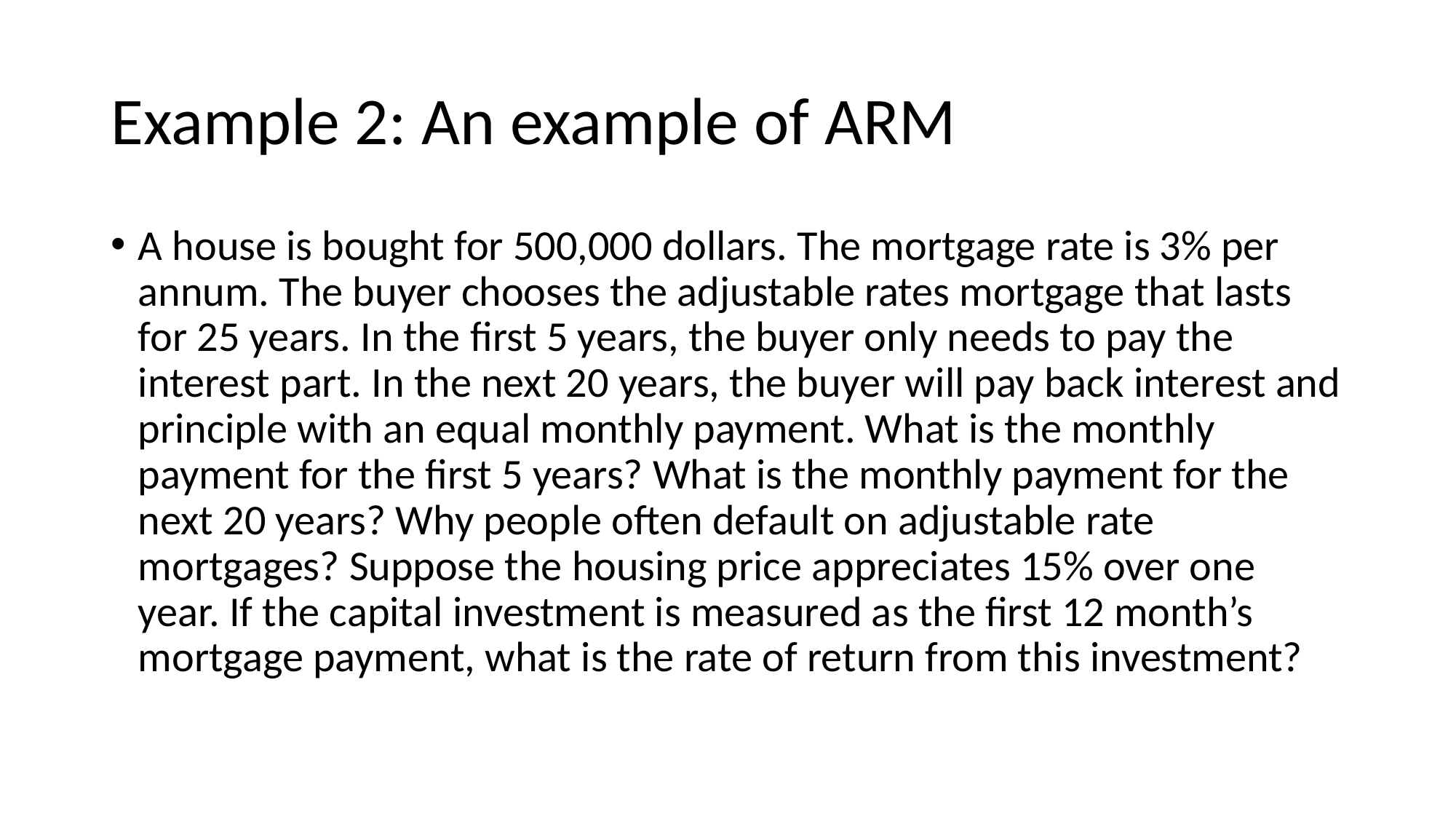

# Example 2: An example of ARM
A house is bought for 500,000 dollars. The mortgage rate is 3% per annum. The buyer chooses the adjustable rates mortgage that lasts for 25 years. In the first 5 years, the buyer only needs to pay the interest part. In the next 20 years, the buyer will pay back interest and principle with an equal monthly payment. What is the monthly payment for the first 5 years? What is the monthly payment for the next 20 years? Why people often default on adjustable rate mortgages? Suppose the housing price appreciates 15% over one year. If the capital investment is measured as the first 12 month’s mortgage payment, what is the rate of return from this investment?